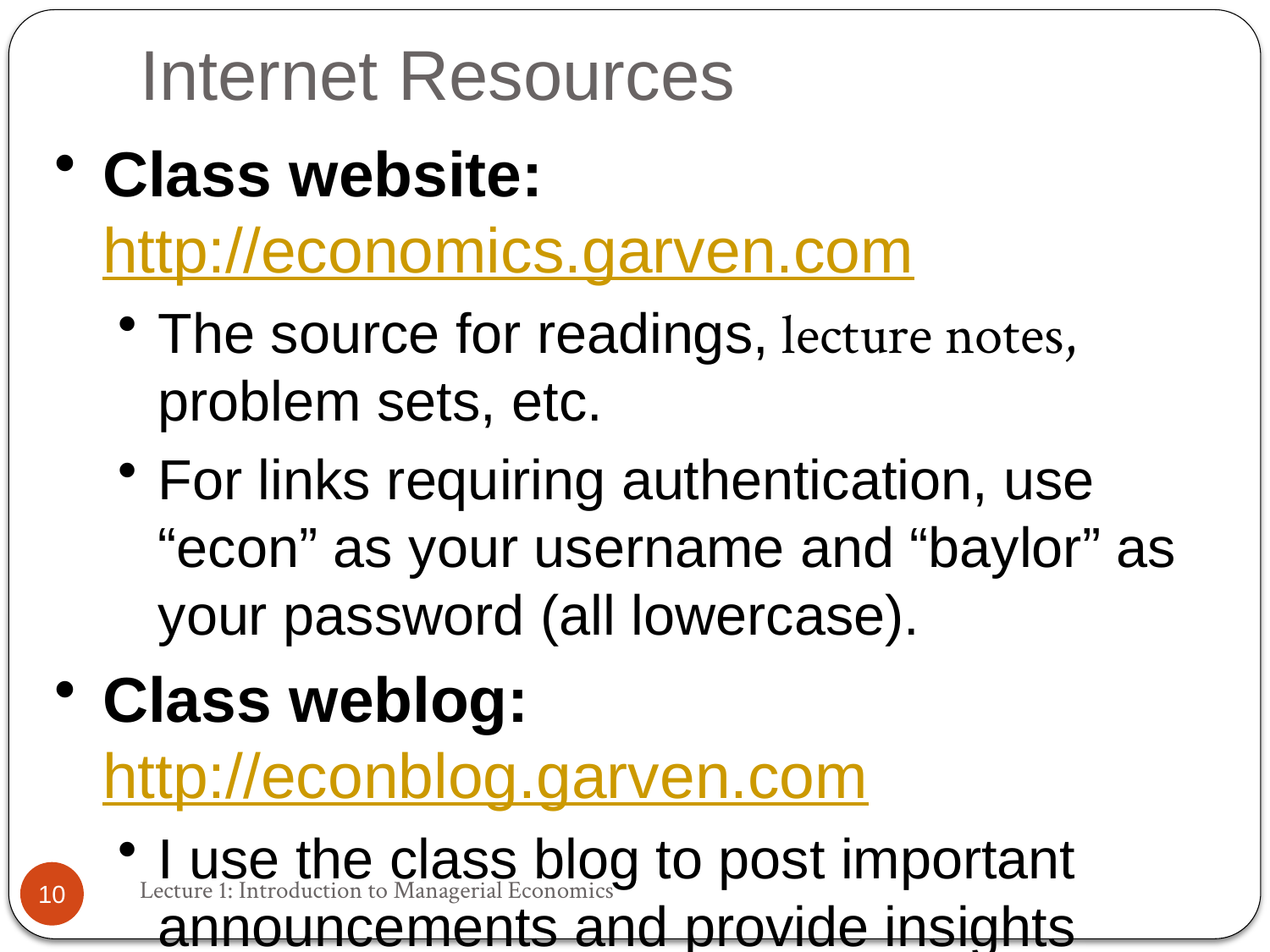

# Internet Resources
Class website: http://economics.garven.com
The source for readings, lecture notes, problem sets, etc.
For links requiring authentication, use “econ” as your username and “baylor” as your password (all lowercase).
Class weblog: http://econblog.garven.com
I use the class blog to post important announcements and provide insights linking course topics with the “real” world.
Lecture 1: Introduction to Managerial Economics
10